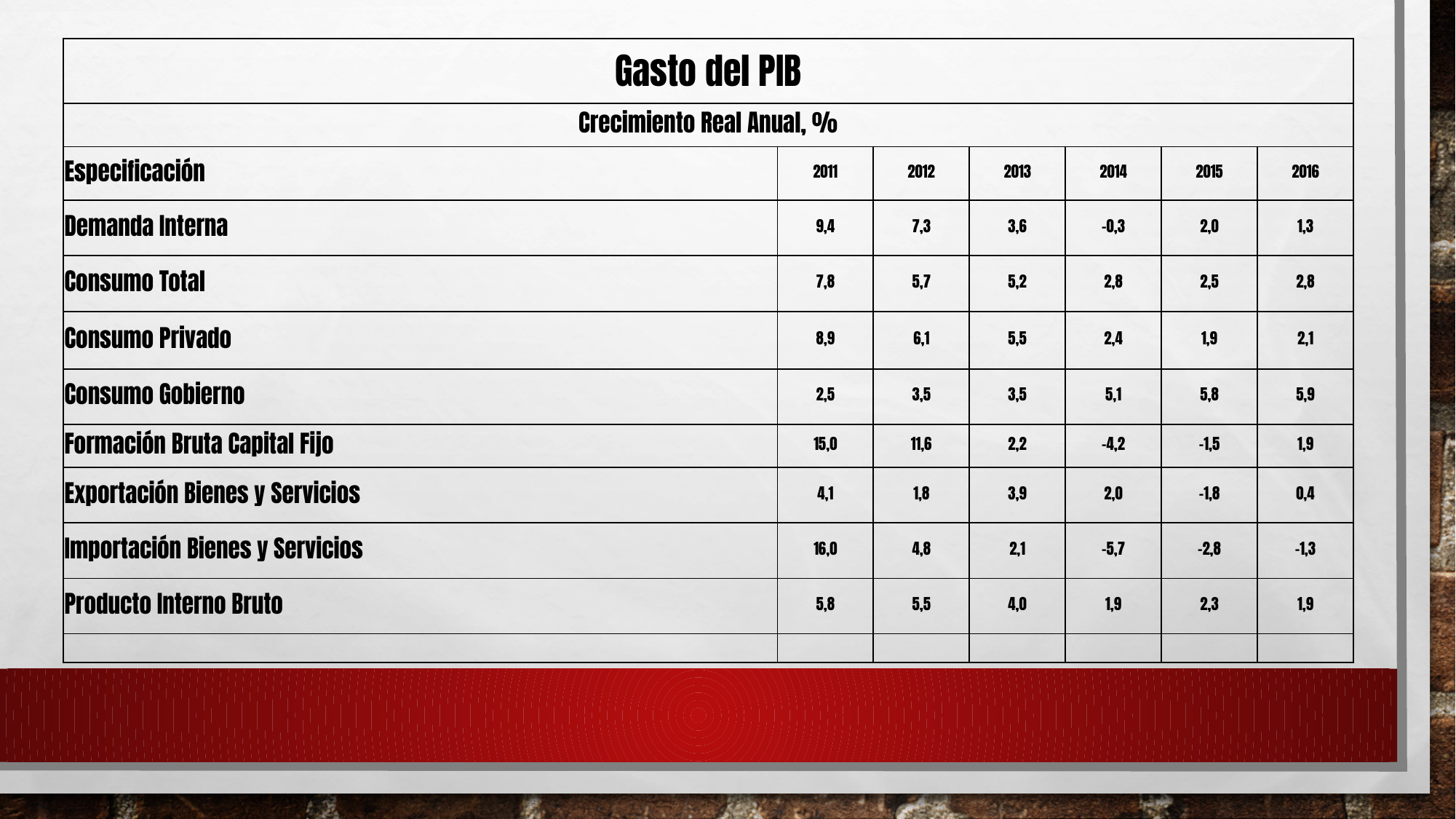

| Gasto del PIB |  |  |  |  |  |  |
| --- | --- | --- | --- | --- | --- | --- |
| Crecimiento Real Anual, % |  |  |  |  |  |  |
| Especificación | 2011 | 2012 | 2013 | 2014 | 2015 | 2016 |
| Demanda Interna | 9,4 | 7,3 | 3,6 | -0,3 | 2,0 | 1,3 |
| Consumo Total | 7,8 | 5,7 | 5,2 | 2,8 | 2,5 | 2,8 |
| Consumo Privado | 8,9 | 6,1 | 5,5 | 2,4 | 1,9 | 2,1 |
| Consumo Gobierno | 2,5 | 3,5 | 3,5 | 5,1 | 5,8 | 5,9 |
| Formación Bruta Capital Fijo | 15,0 | 11,6 | 2,2 | -4,2 | -1,5 | 1,9 |
| Exportación Bienes y Servicios | 4,1 | 1,8 | 3,9 | 2,0 | -1,8 | 0,4 |
| Importación Bienes y Servicios | 16,0 | 4,8 | 2,1 | -5,7 | -2,8 | -1,3 |
| Producto Interno Bruto | 5,8 | 5,5 | 4,0 | 1,9 | 2,3 | 1,9 |
|  |  |  |  |  |  |  |